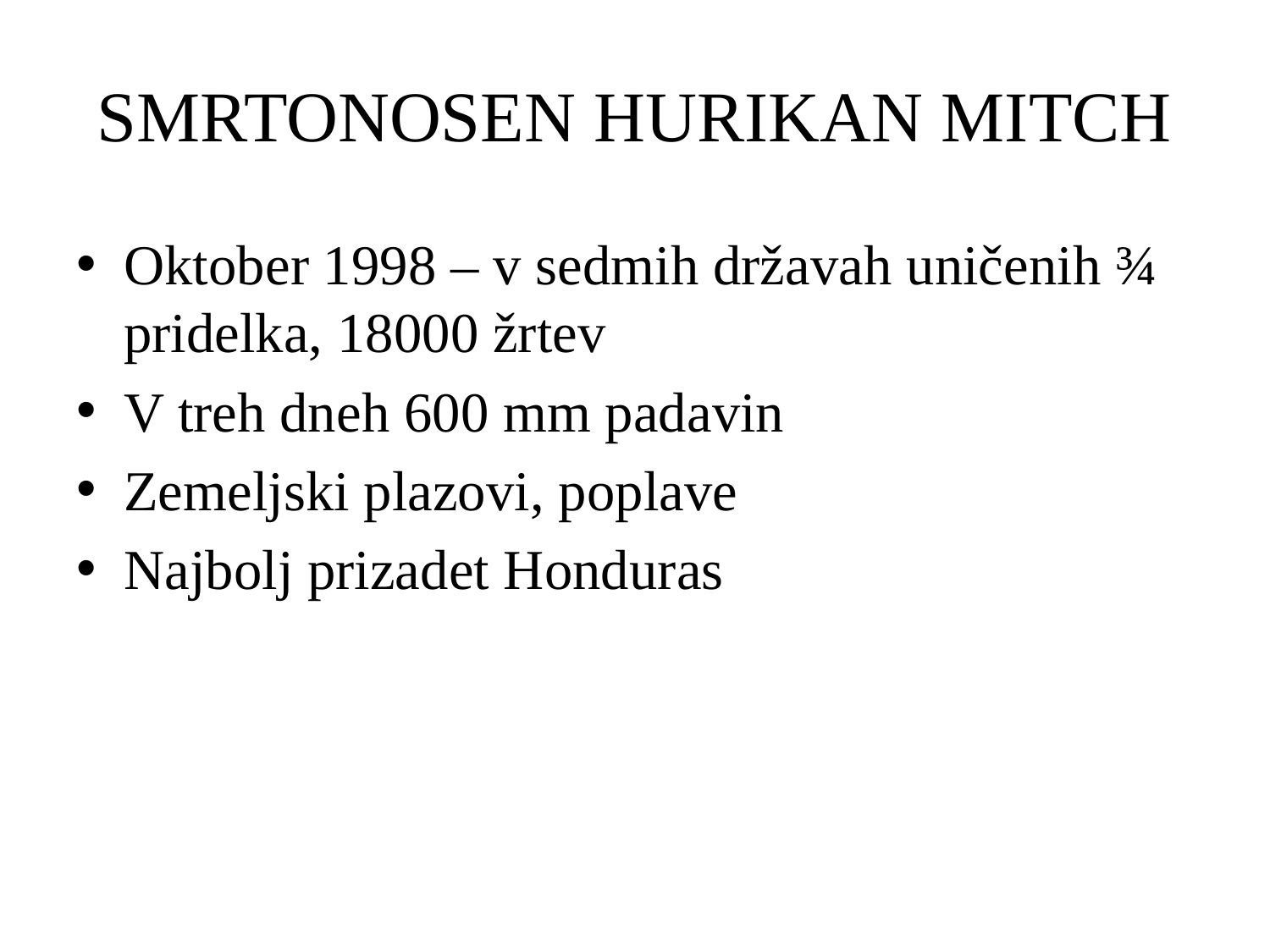

# SMRTONOSEN HURIKAN MITCH
Oktober 1998 – v sedmih državah uničenih ¾ pridelka, 18000 žrtev
V treh dneh 600 mm padavin
Zemeljski plazovi, poplave
Najbolj prizadet Honduras